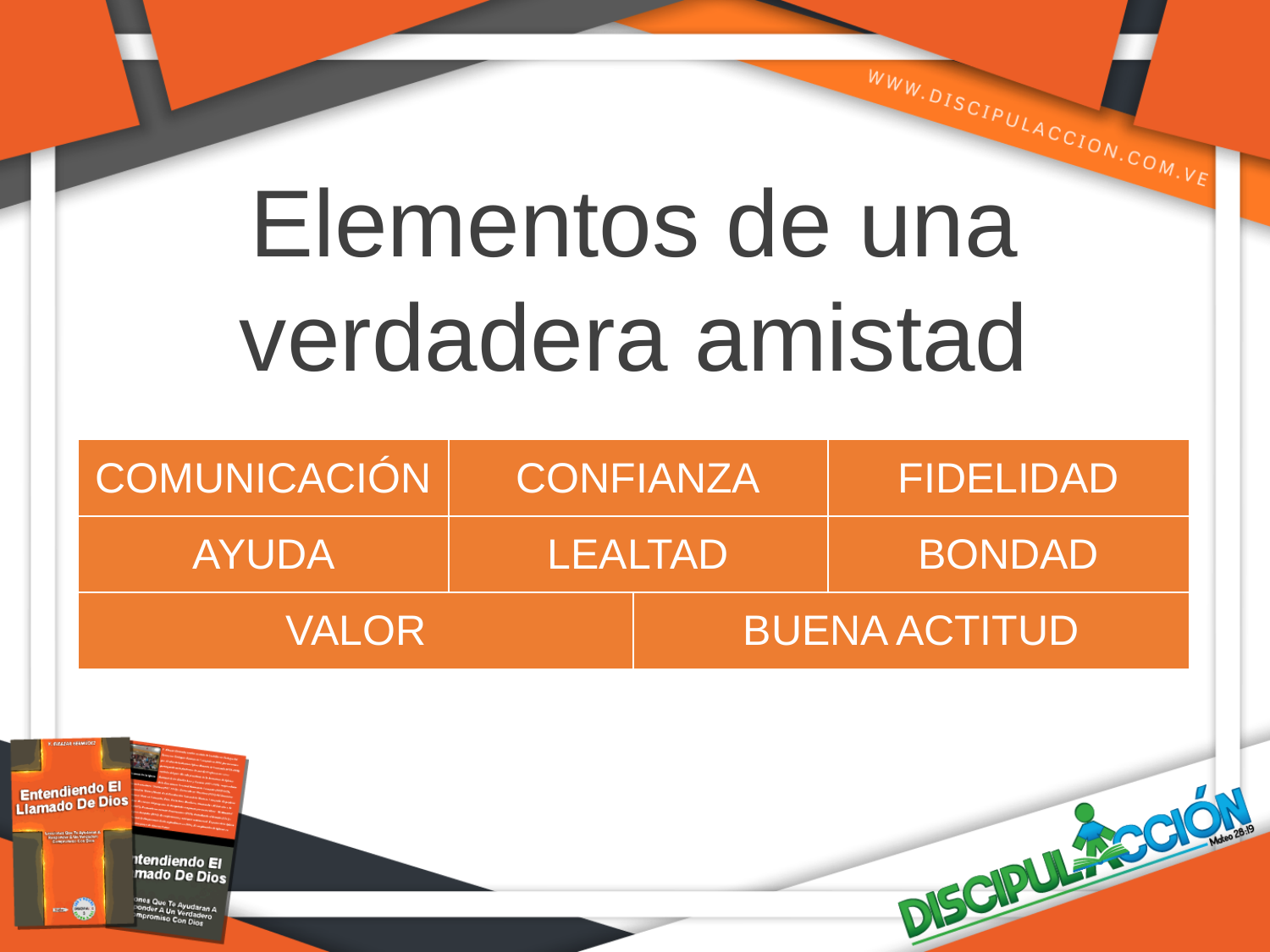

Elementos de una
verdadera amistad
| COMUNICACIÓN | CONFIANZA |  | FIDELIDAD |
| --- | --- | --- | --- |
| AYUDA | LEALTAD |  | BONDAD |
| VALOR |  | BUENA ACTITUD |  |